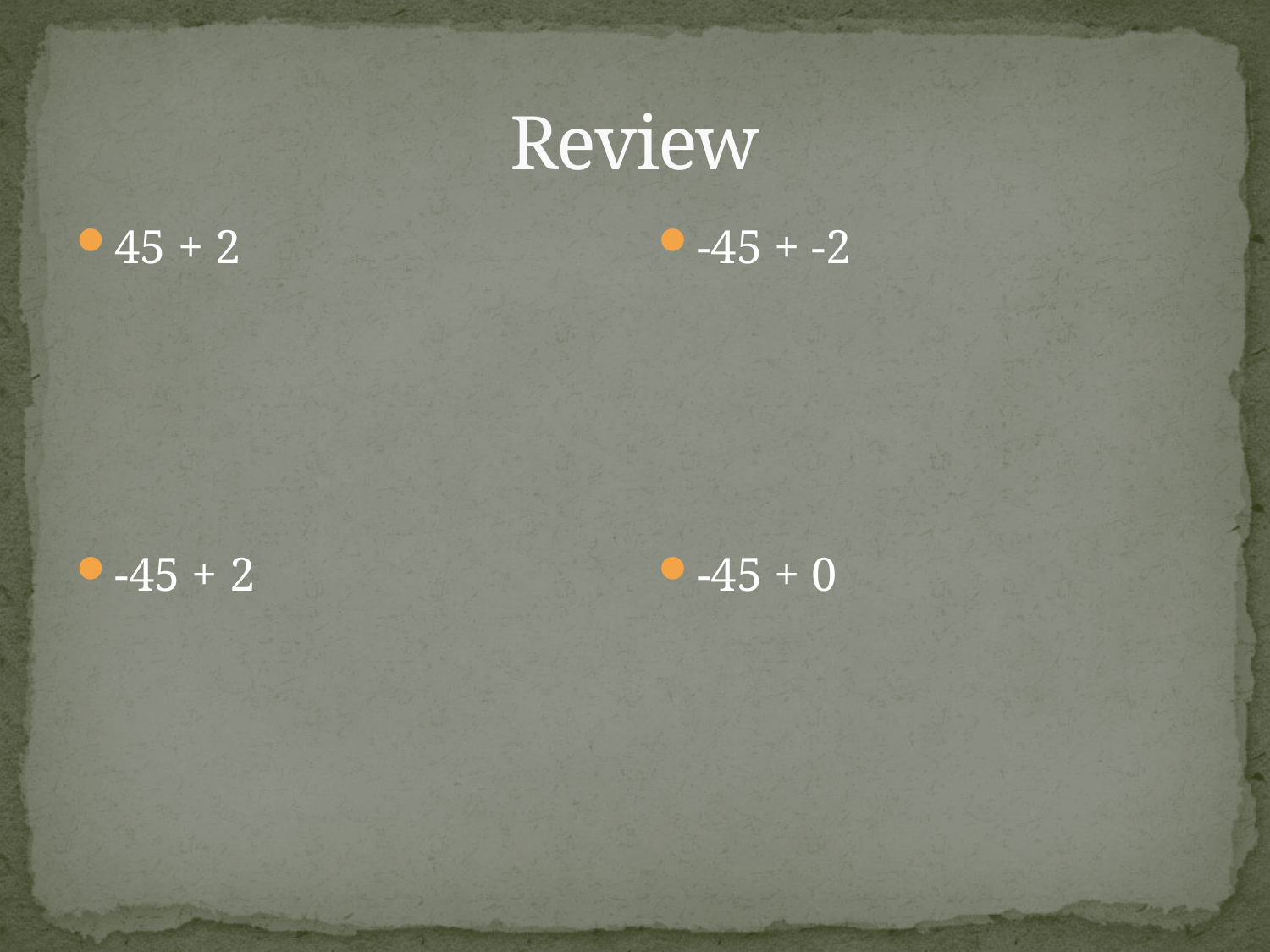

# Review
45 + 2

-45 + 2
-45 + -2

-45 + 0